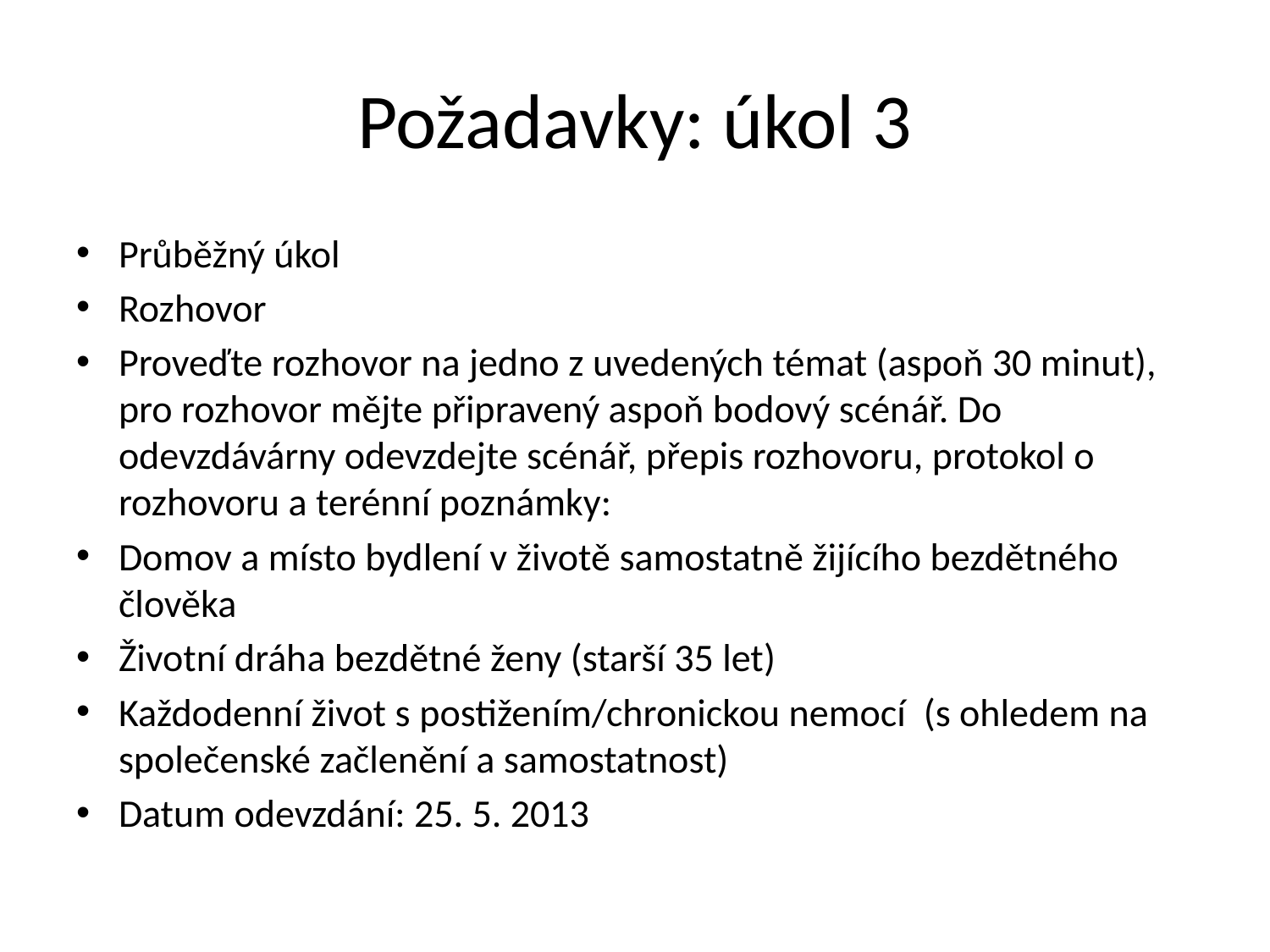

# Požadavky: úkol 3
Průběžný úkol
Rozhovor
Proveďte rozhovor na jedno z uvedených témat (aspoň 30 minut), pro rozhovor mějte připravený aspoň bodový scénář. Do odevzdávárny odevzdejte scénář, přepis rozhovoru, protokol o rozhovoru a terénní poznámky:
Domov a místo bydlení v životě samostatně žijícího bezdětného člověka
Životní dráha bezdětné ženy (starší 35 let)
Každodenní život s postižením/chronickou nemocí  (s ohledem na společenské začlenění a samostatnost)
Datum odevzdání: 25. 5. 2013